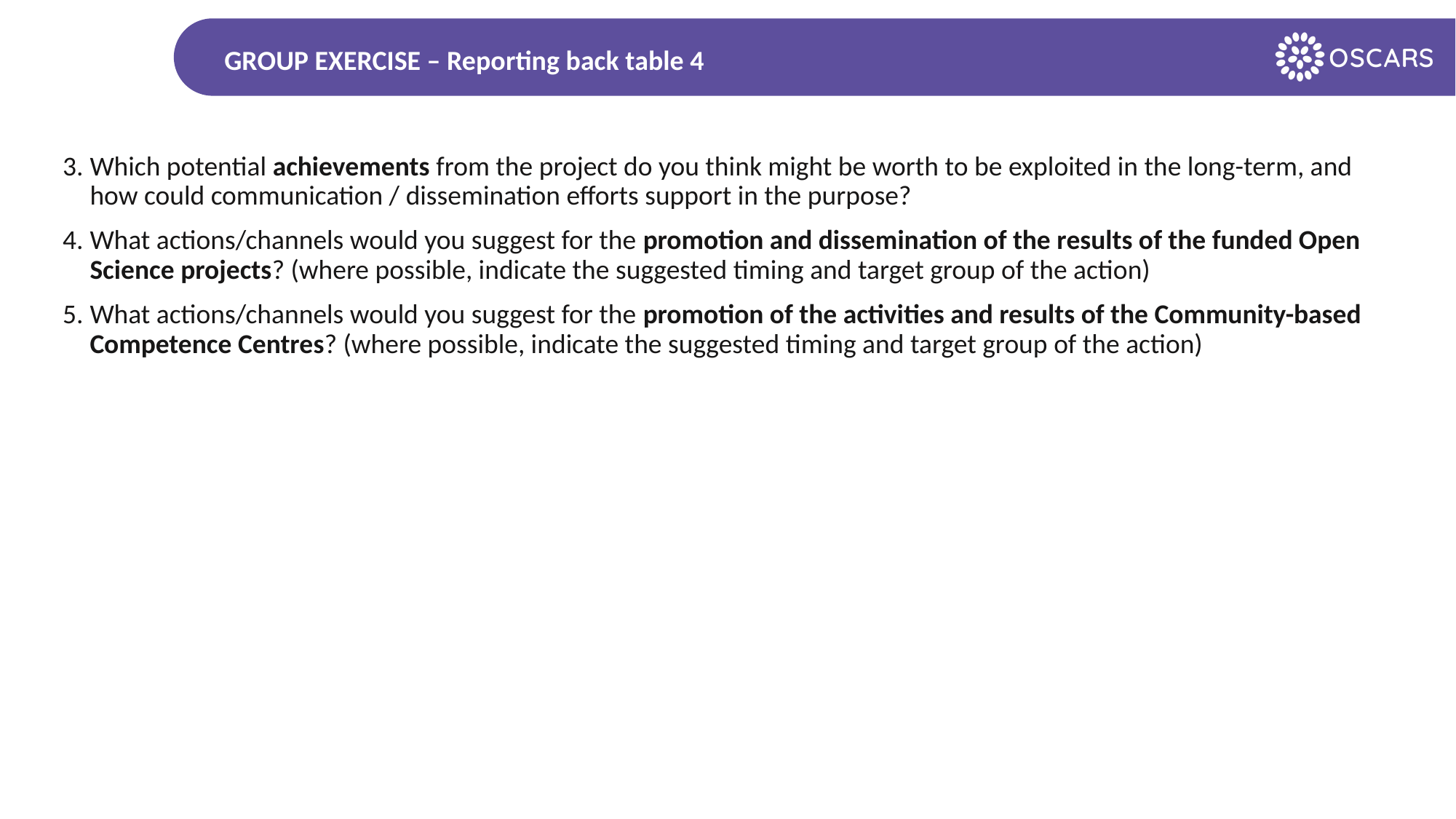

# GROUP EXERCISE – Reporting back table 4
Which potential achievements from the project do you think might be worth to be exploited in the long-term, and how could communication / dissemination efforts support in the purpose?
What actions/channels would you suggest for the promotion and dissemination of the results of the funded Open Science projects? (where possible, indicate the suggested timing and target group of the action)
What actions/channels would you suggest for the promotion of the activities and results of the Community-based Competence Centres? (where possible, indicate the suggested timing and target group of the action)